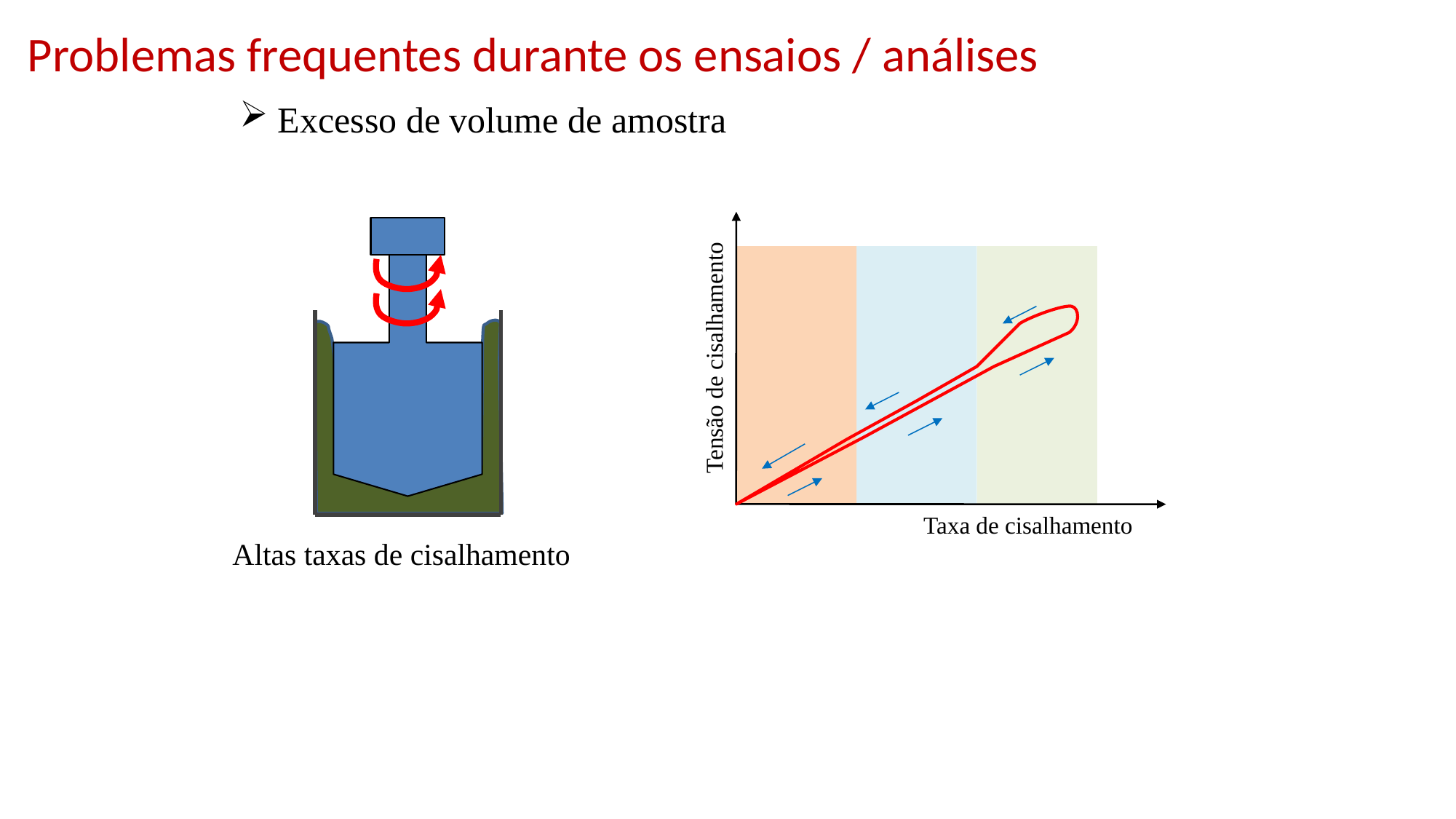

Problemas frequentes durante os ensaios / análises
 Excesso de volume de amostra

Tensão de cisalhamento
Taxa de cisalhamento
Altas taxas de cisalhamento